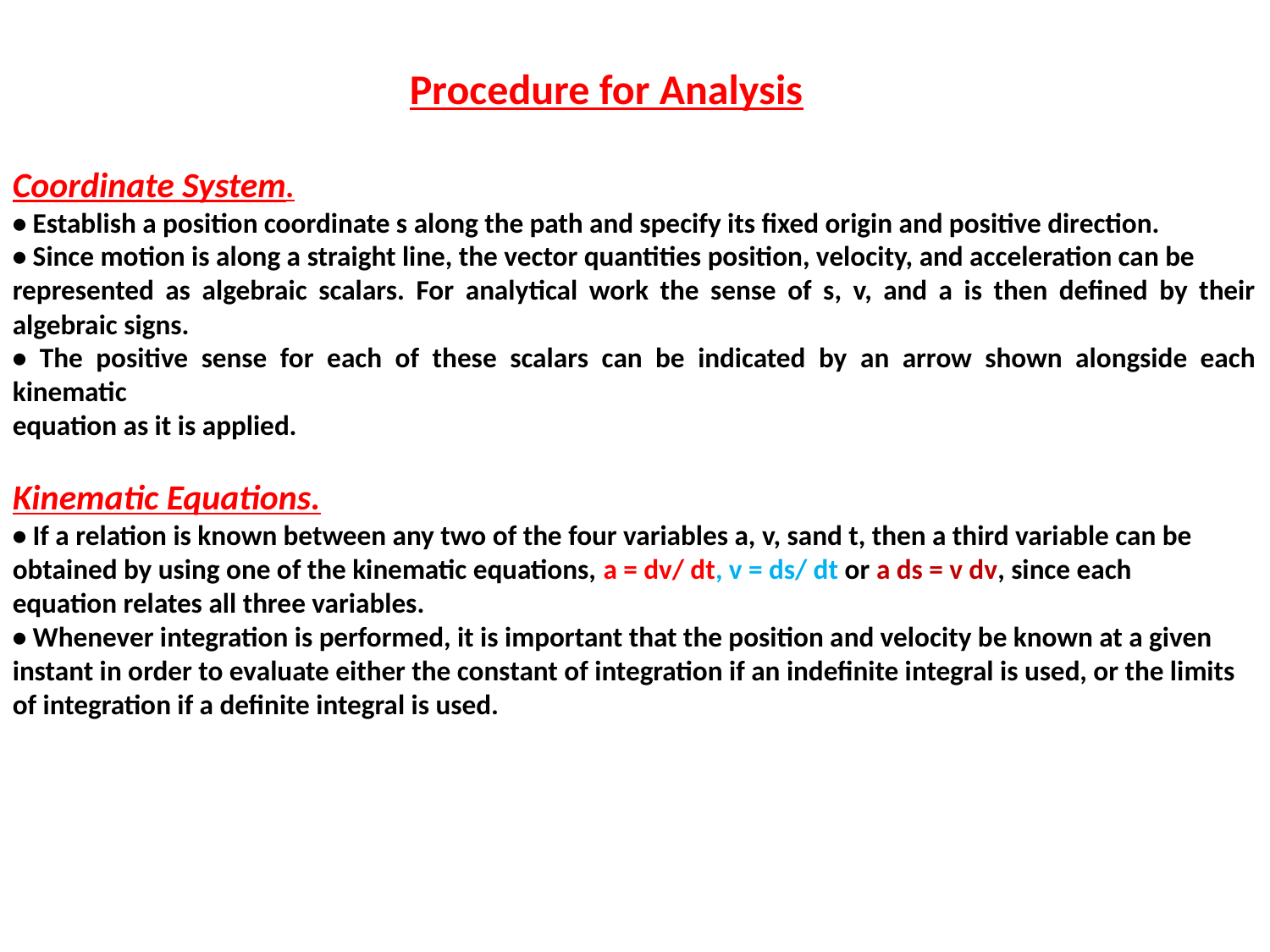

Procedure for Analysis
Coordinate System.
• Establish a position coordinate s along the path and specify its fixed origin and positive direction.
• Since motion is along a straight line, the vector quantities position, velocity, and acceleration can be
represented as algebraic scalars. For analytical work the sense of s, v, and a is then defined by their algebraic signs.
• The positive sense for each of these scalars can be indicated by an arrow shown alongside each kinematic
equation as it is applied.

Kinematic Equations.
• If a relation is known between any two of the four variables a, v, sand t, then a third variable can be
obtained by using one of the kinematic equations, a = dv/ dt, v = ds/ dt or a ds = v dv, since each
equation relates all three variables.
• Whenever integration is performed, it is important that the position and velocity be known at a given
instant in order to evaluate either the constant of integration if an indefinite integral is used, or the limits
of integration if a definite integral is used.